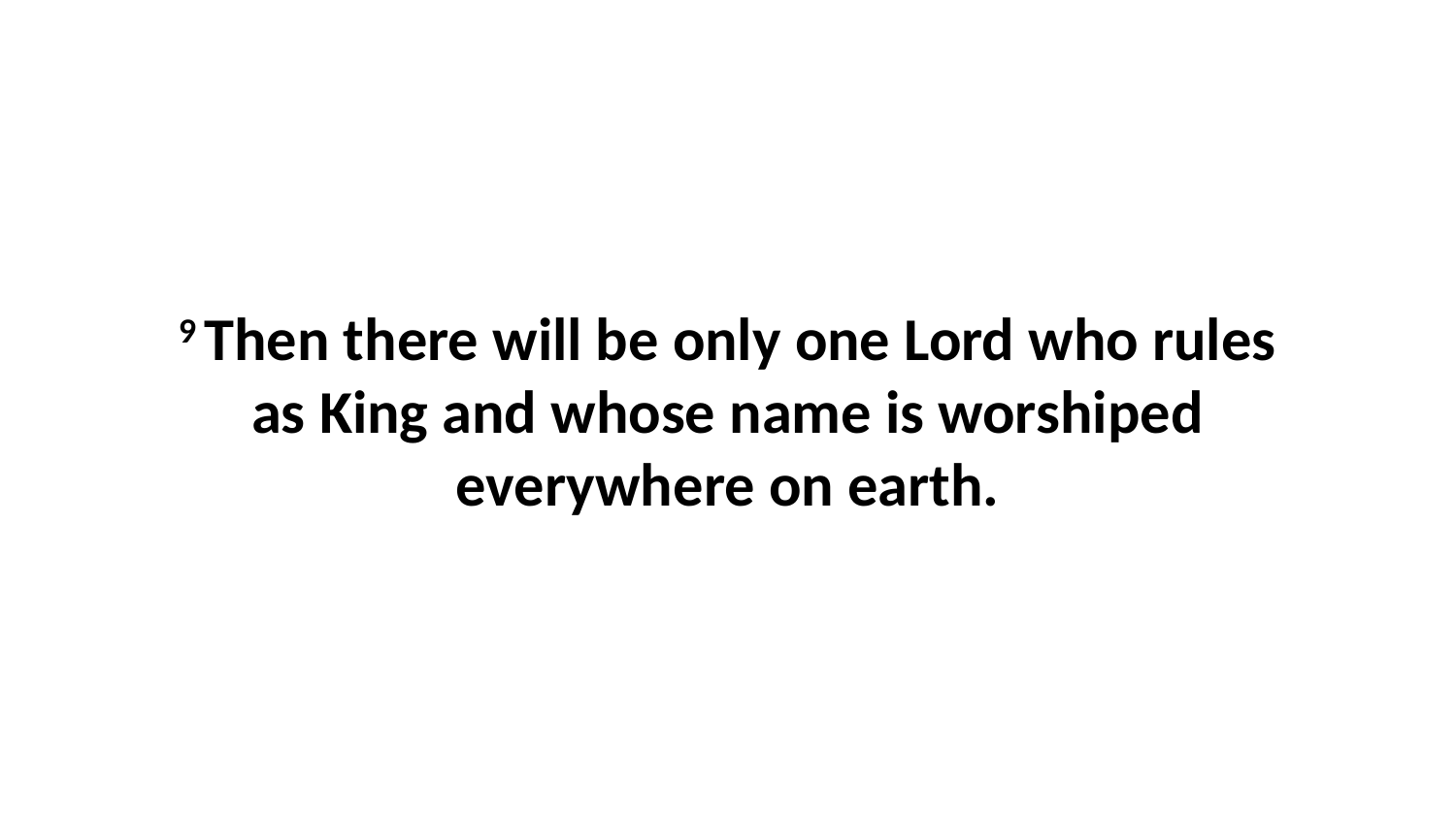

9 Then there will be only one Lord who rules as King and whose name is worshiped everywhere on earth.